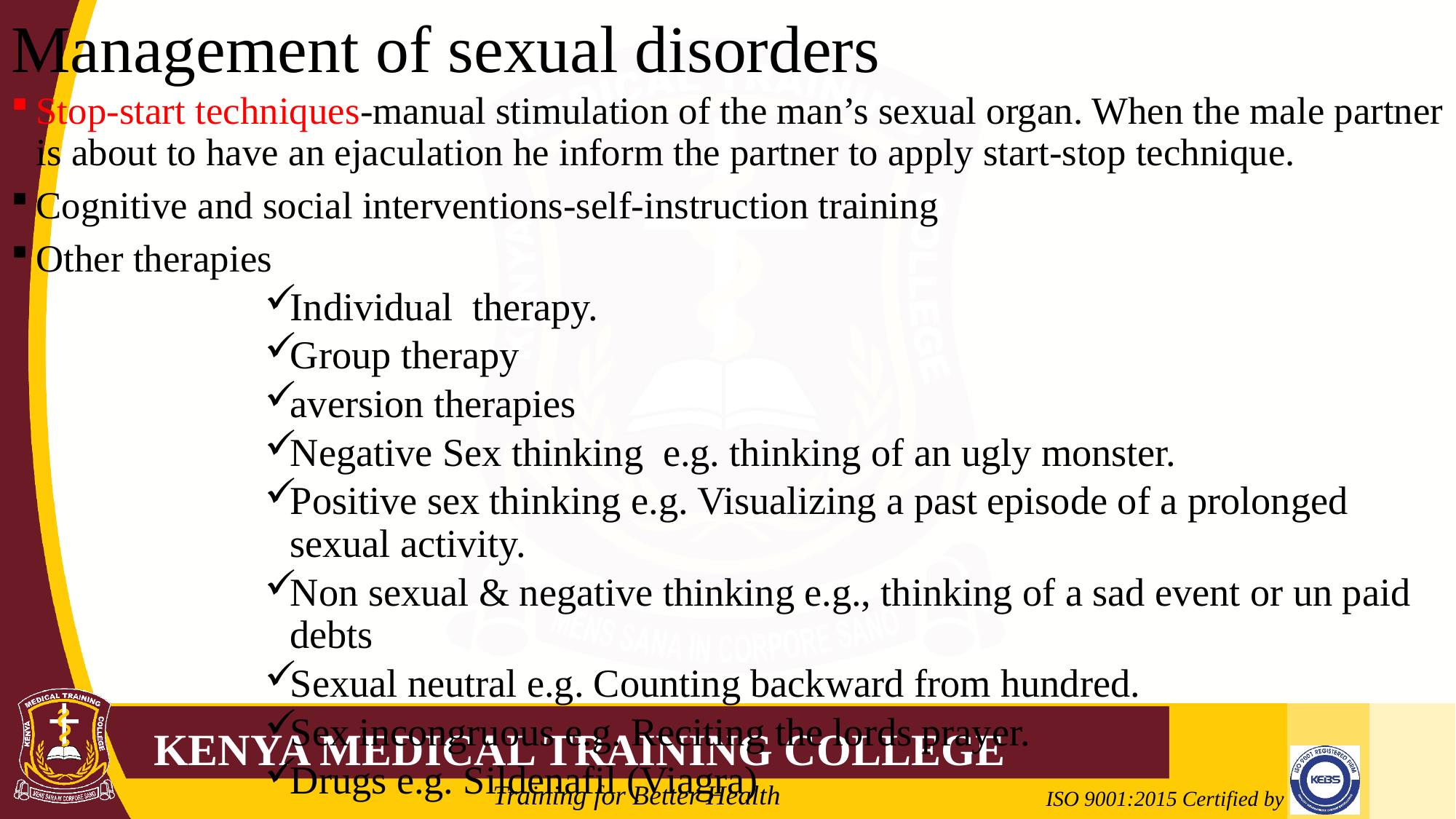

# Management of sexual disorders
Stop-start techniques-manual stimulation of the man’s sexual organ. When the male partner is about to have an ejaculation he inform the partner to apply start-stop technique.
Cognitive and social interventions-self-instruction training
Other therapies
Individual  therapy.
Group therapy
aversion therapies
Negative Sex thinking  e.g. thinking of an ugly monster.
Positive sex thinking e.g. Visualizing a past episode of a prolonged sexual activity.
Non sexual & negative thinking e.g., thinking of a sad event or un paid debts
Sexual neutral e.g. Counting backward from hundred.
Sex incongruous e.g. Reciting the lords prayer.
Drugs e.g. Sildenafil (Viagra)